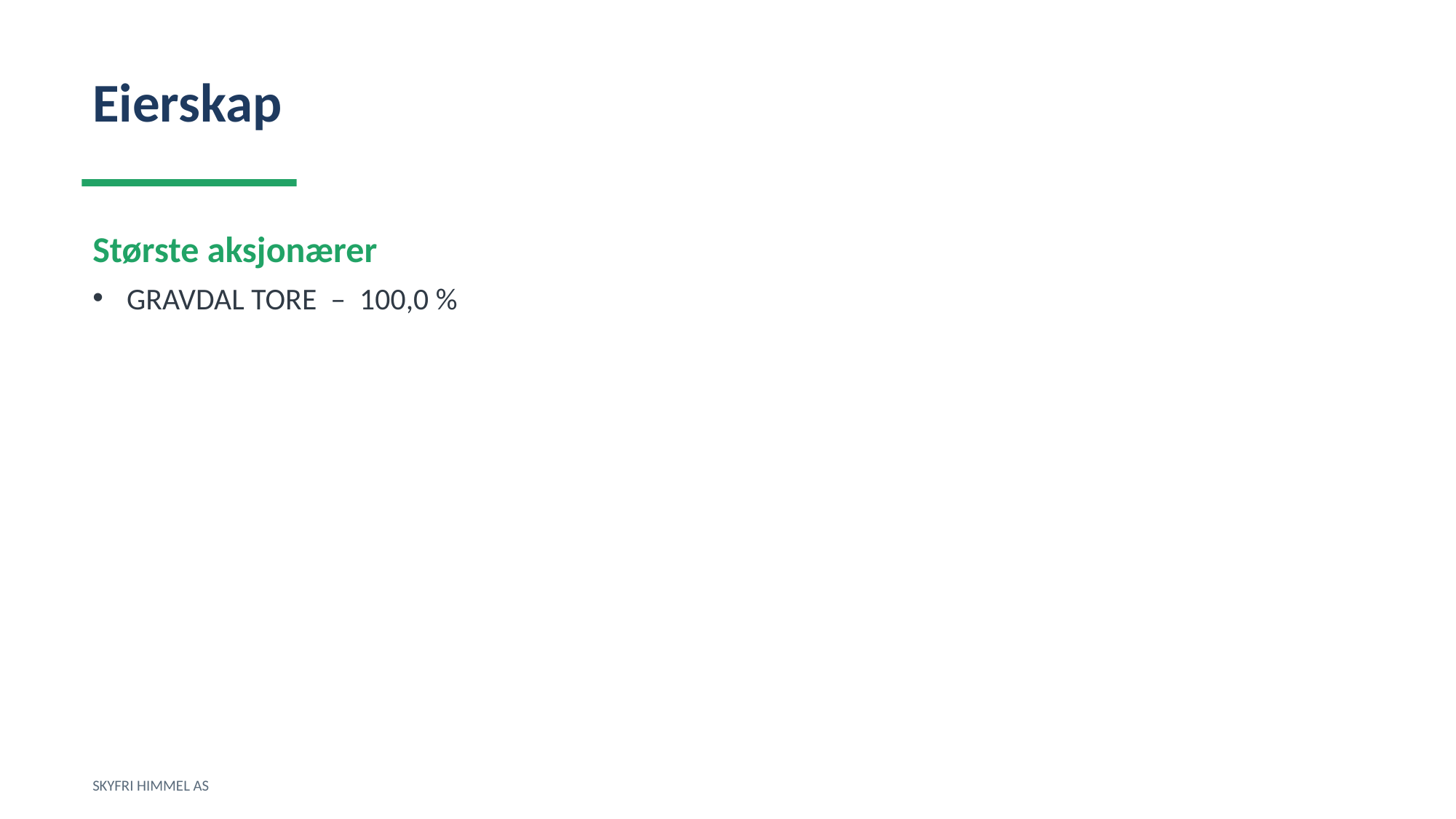

Eierskap

Største aksjonærer
GRAVDAL TORE  –  100,0 %
SKYFRI HIMMEL AS